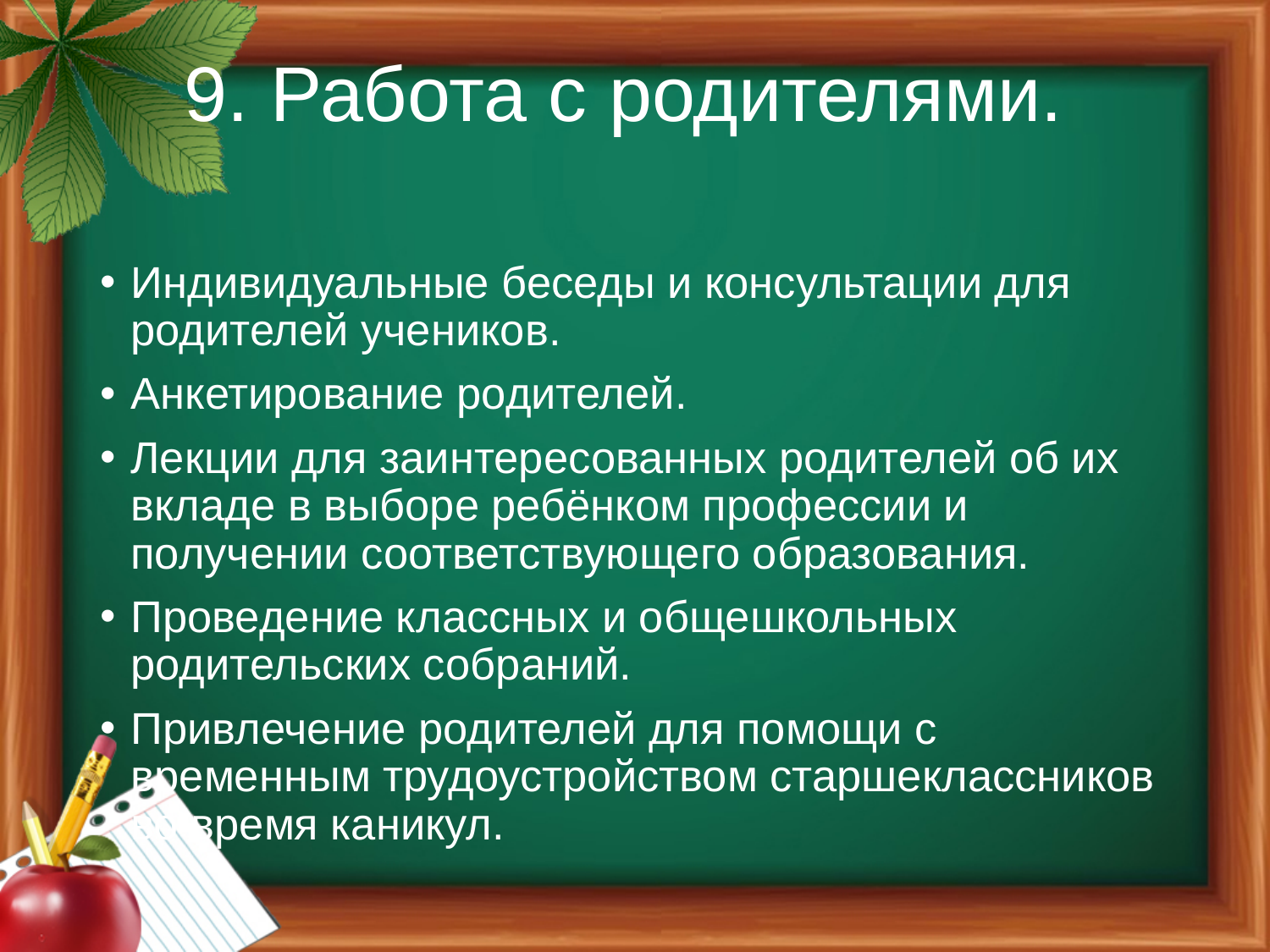

# 9. Работа с родителями.
Индивидуальные беседы и консультации для родителей учеников.
Анкетирование родителей.
Лекции для заинтересованных родителей об их вкладе в выборе ребёнком профессии и получении соответствующего образования.
Проведение классных и общешкольных родительских собраний.
Привлечение родителей для помощи с временным трудоустройством старшеклассников во время каникул.